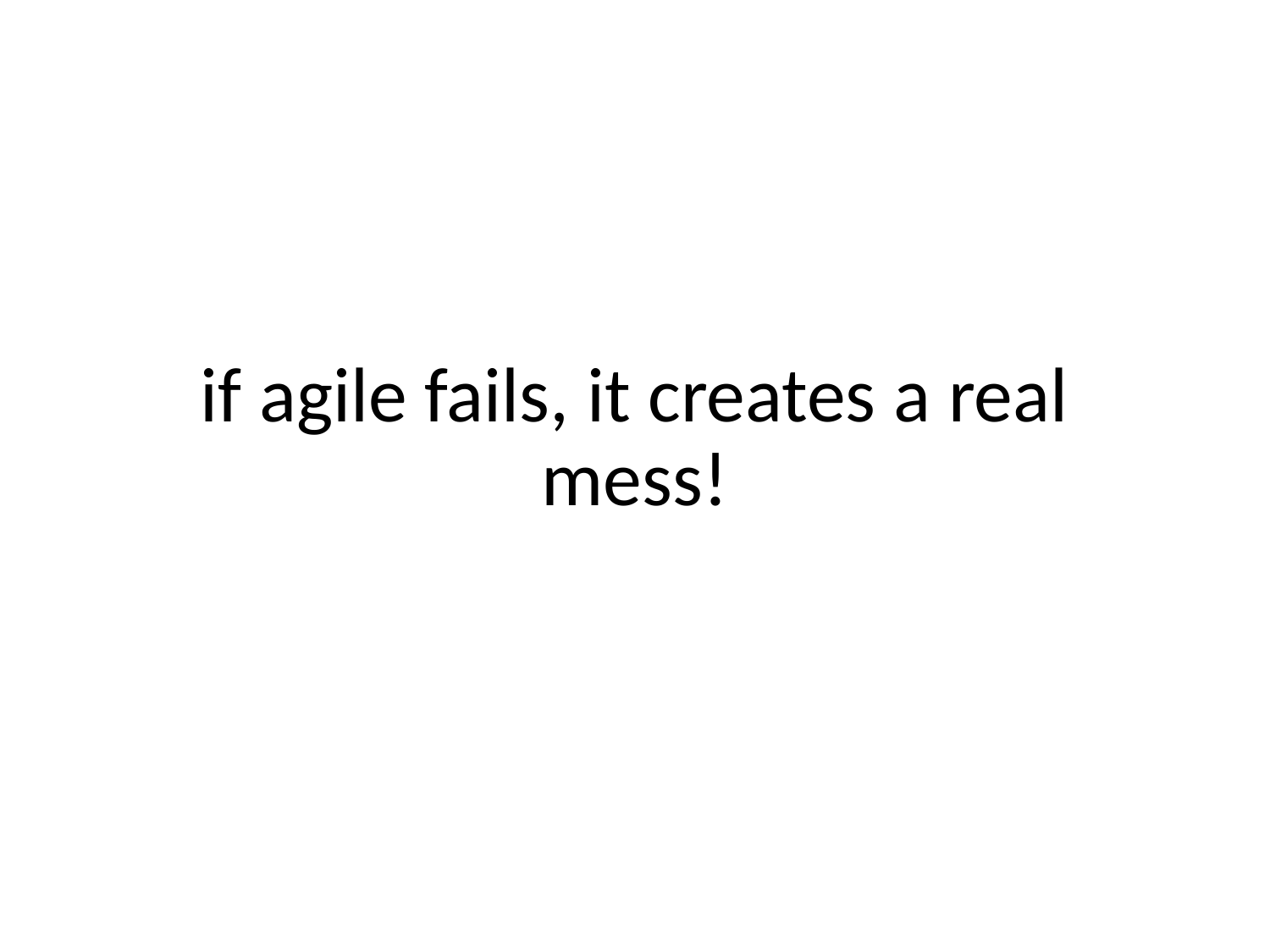

# if agile fails, it creates a real mess!